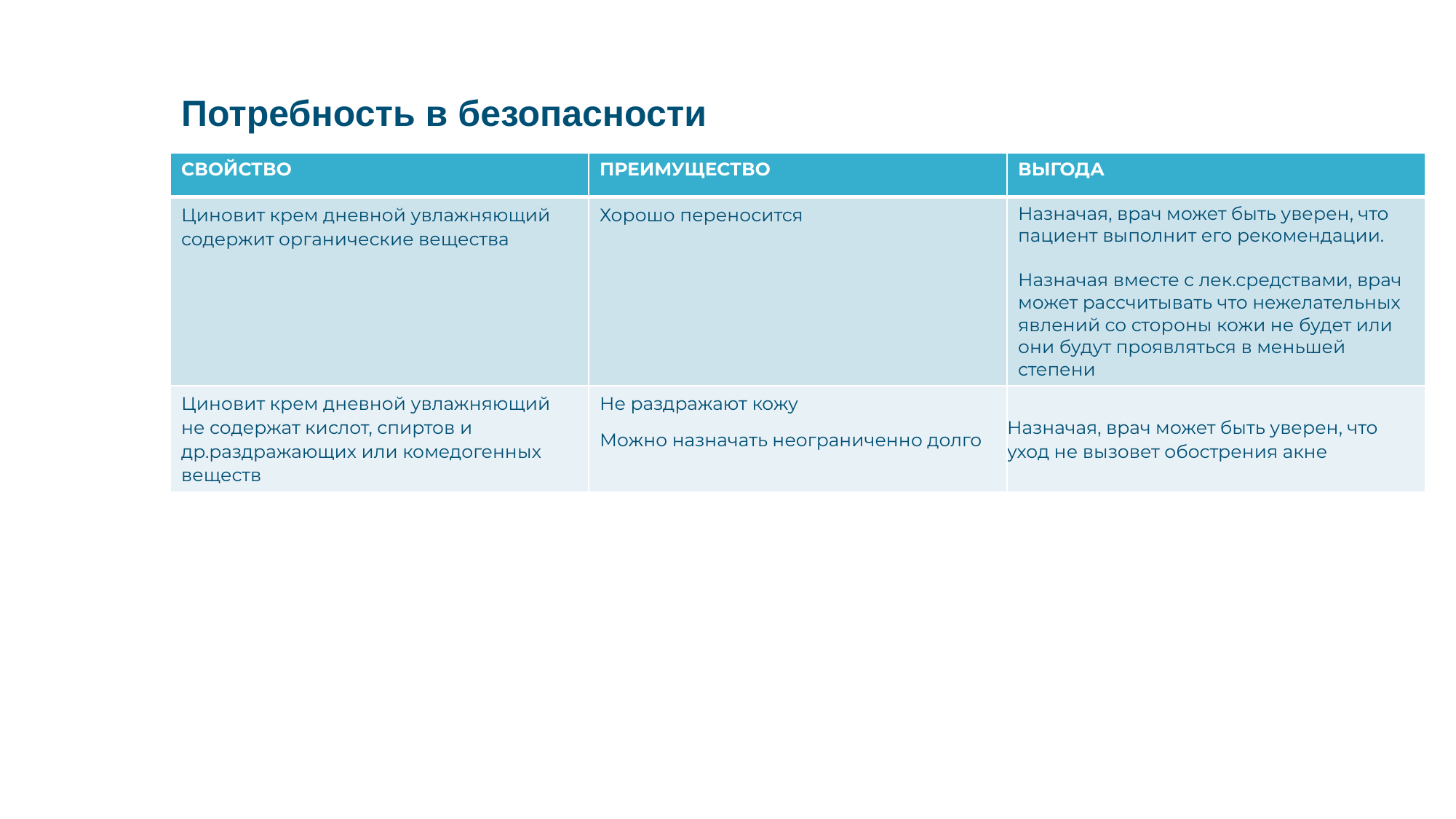

# Потребность в безопасности
| СВОЙСТВО | ПРЕИМУЩЕСТВО | ВЫГОДА |
| --- | --- | --- |
| Циновит крем дневной увлажняющий содержит органические вещества | Хорошо переносится | Назначая, врач может быть уверен, что пациент выполнит его рекомендации. Назначая вместе с лек.средствами, врач может рассчитывать что нежелательных явлений со стороны кожи не будет или они будут проявляться в меньшей степени |
| Циновит крем дневной увлажняющий не содержат кислот, спиртов и др.раздражающих или комедогенных веществ | Не раздражают кожу Можно назначать неограниченно долго | Назначая, врач может быть уверен, что уход не вызовет обострения акне |